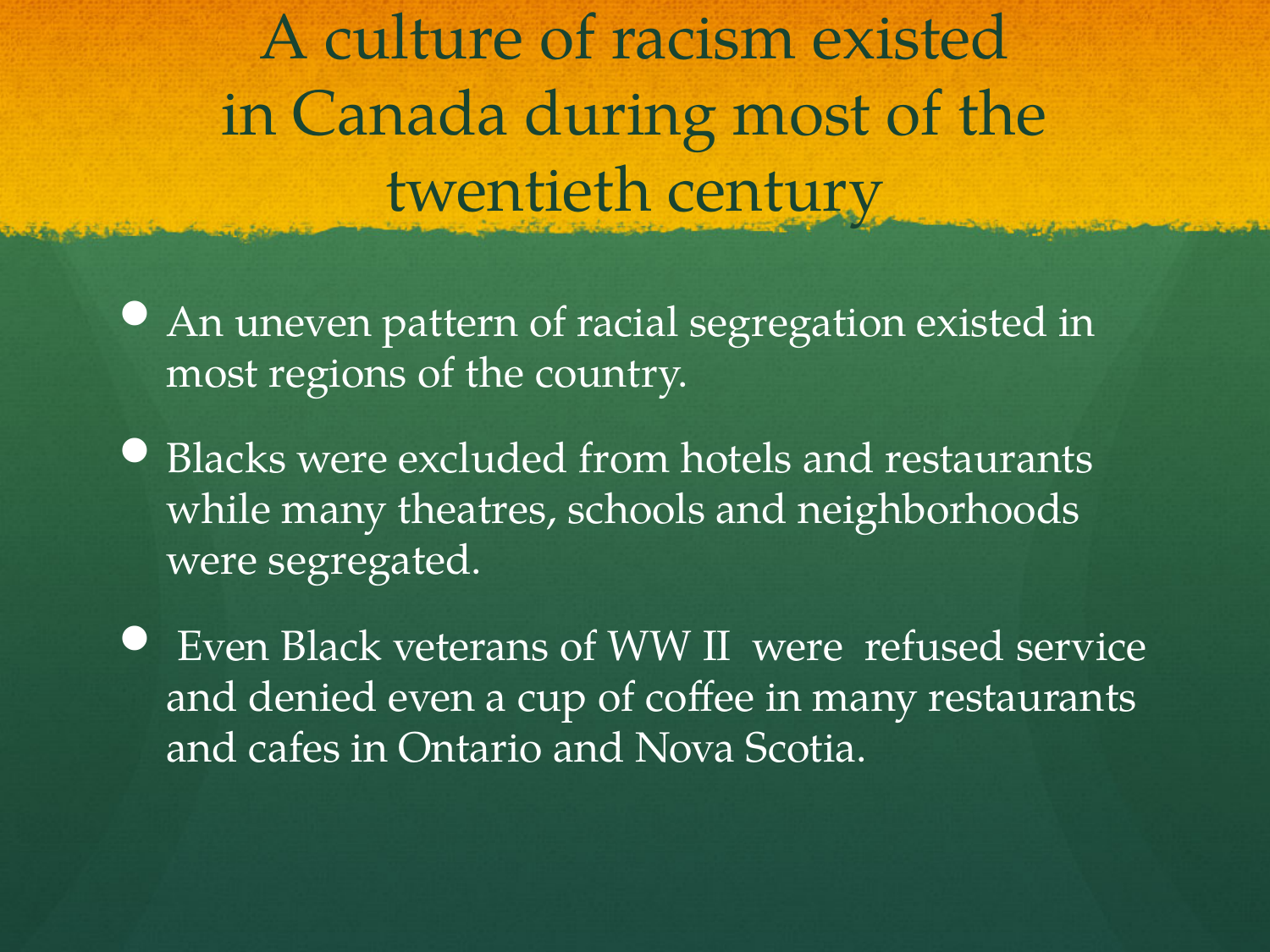

# A culture of racism existed in Canada during most of the twentieth century
An uneven pattern of racial segregation existed in most regions of the country.
Blacks were excluded from hotels and restaurants while many theatres, schools and neighborhoods were segregated.
 Even Black veterans of WW II  were  refused service and denied even a cup of coffee in many restaurants and cafes in Ontario and Nova Scotia.